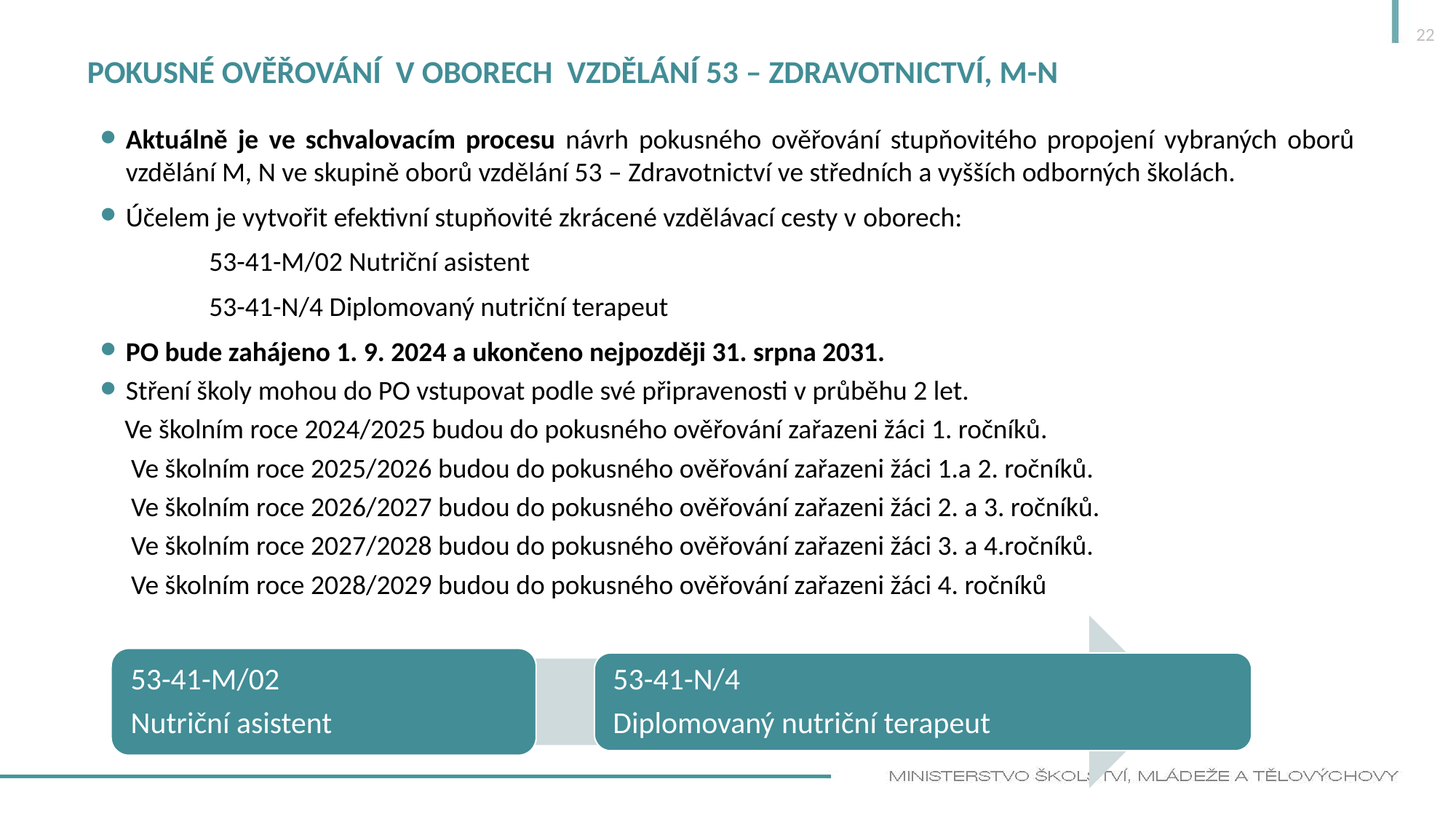

22
# Pokusné ověřování  v oborech  vzdělání 53 – Zdravotnictví, M-N
Aktuálně je ve schvalovacím procesu návrh pokusného ověřování stupňovitého propojení vybraných oborů vzdělání M, N ve skupině oborů vzdělání 53 – Zdravotnictví ve středních a vyšších odborných školách.
Účelem je vytvořit efektivní stupňovité zkrácené vzdělávací cesty v oborech:
	53-41-M/02 Nutriční asistent
	53-41-N/4 Diplomovaný nutriční terapeut
PO bude zahájeno 1. 9. 2024 a ukončeno nejpozději 31. srpna 2031.
Stření školy mohou do PO vstupovat podle své připravenosti v průběhu 2 let.
    Ve školním roce 2024/2025 budou do pokusného ověřování zařazeni žáci 1. ročníků.
     Ve školním roce 2025/2026 budou do pokusného ověřování zařazeni žáci 1.a 2. ročníků.
     Ve školním roce 2026/2027 budou do pokusného ověřování zařazeni žáci 2. a 3. ročníků.
     Ve školním roce 2027/2028 budou do pokusného ověřování zařazeni žáci 3. a 4.ročníků.
     Ve školním roce 2028/2029 budou do pokusného ověřování zařazeni žáci 4. ročníků

53-41-M/02
Nutriční asistent
53-41-N/4
Diplomovaný nutriční terapeut